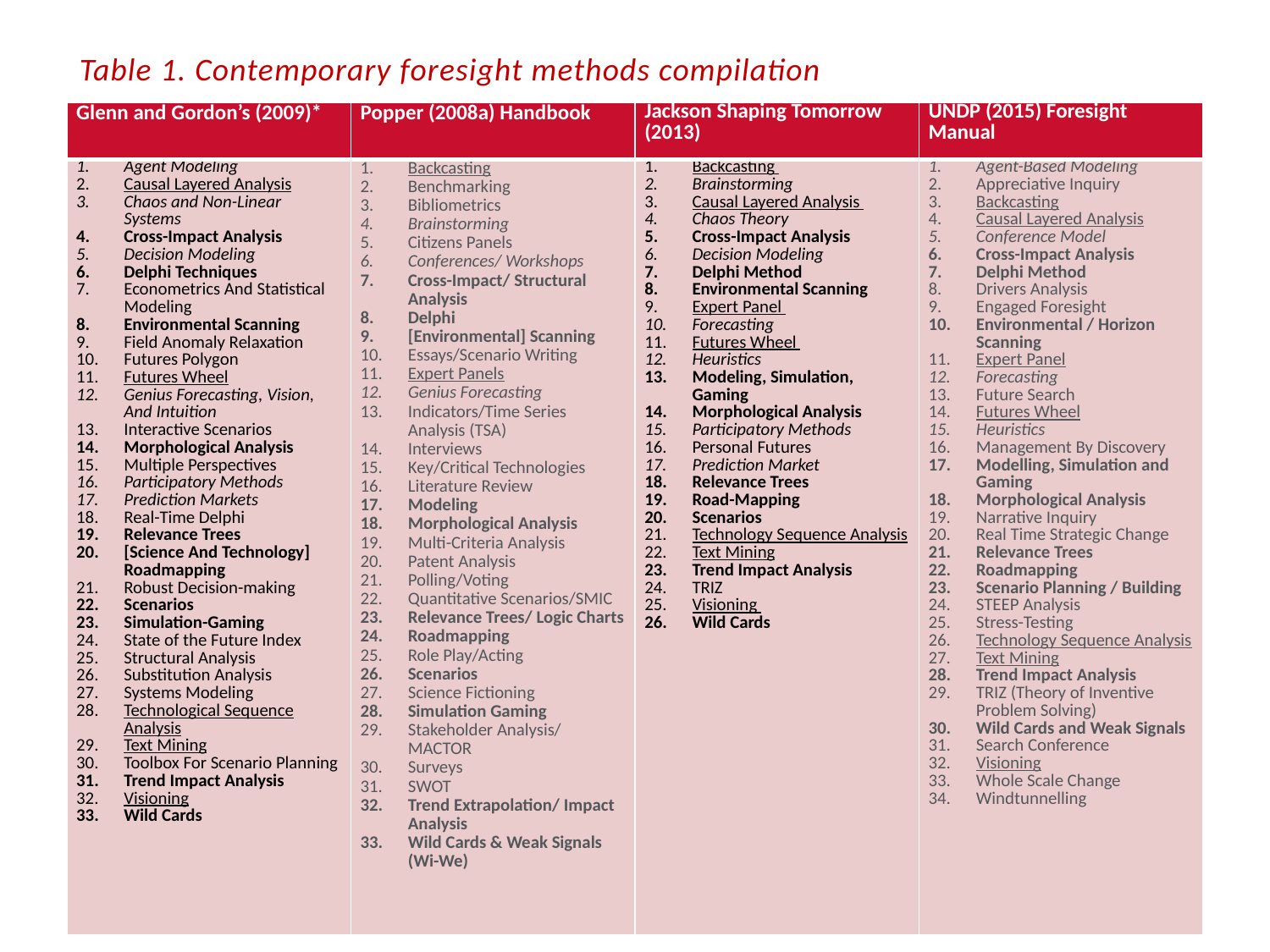

# Table 1. Contemporary foresight methods compilation
| Glenn and Gordon’s (2009)\* | Popper (2008a) Handbook | Jackson Shaping Tomorrow (2013) | UNDP (2015) Foresight Manual |
| --- | --- | --- | --- |
| Agent Modeling Causal Layered Analysis Chaos and Non-Linear Systems Cross-Impact Analysis Decision Modeling Delphi Techniques Econometrics And Statistical Modeling Environmental Scanning Field Anomaly Relaxation Futures Polygon Futures Wheel Genius Forecasting, Vision, And Intuition Interactive Scenarios Morphological Analysis Multiple Perspectives Participatory Methods Prediction Markets Real-Time Delphi Relevance Trees [Science And Technology] Roadmapping Robust Decision-making Scenarios Simulation-Gaming State of the Future Index Structural Analysis Substitution Analysis Systems Modeling Technological Sequence Analysis Text Mining Toolbox For Scenario Planning Trend Impact Analysis Visioning Wild Cards | Backcasting Benchmarking Bibliometrics Brainstorming Citizens Panels Conferences/ Workshops Cross-Impact/ Structural Analysis Delphi [Environmental] Scanning Essays/Scenario Writing Expert Panels Genius Forecasting Indicators/Time Series Analysis (TSA) Interviews Key/Critical Technologies Literature Review Modeling Morphological Analysis Multi-Criteria Analysis Patent Analysis Polling/Voting Quantitative Scenarios/SMIC Relevance Trees/ Logic Charts Roadmapping Role Play/Acting Scenarios Science Fictioning Simulation Gaming Stakeholder Analysis/ MACTOR Surveys SWOT Trend Extrapolation/ Impact Analysis Wild Cards & Weak Signals (Wi-We) | Backcasting Brainstorming Causal Layered Analysis Chaos Theory Cross-Impact Analysis Decision Modeling Delphi Method Environmental Scanning Expert Panel Forecasting Futures Wheel Heuristics Modeling, Simulation, Gaming Morphological Analysis Participatory Methods Personal Futures Prediction Market Relevance Trees Road-Mapping Scenarios Technology Sequence Analysis Text Mining Trend Impact Analysis TRIZ Visioning Wild Cards | Agent-Based Modeling Appreciative Inquiry Backcasting Causal Layered Analysis Conference Model Cross-Impact Analysis Delphi Method Drivers Analysis Engaged Foresight Environmental / Horizon Scanning Expert Panel Forecasting Future Search Futures Wheel Heuristics Management By Discovery Modelling, Simulation and Gaming Morphological Analysis Narrative Inquiry Real Time Strategic Change Relevance Trees Roadmapping Scenario Planning / Building STEEP Analysis Stress-Testing Technology Sequence Analysis Text Mining Trend Impact Analysis TRIZ (Theory of Inventive Problem Solving) Wild Cards and Weak Signals Search Conference Visioning Whole Scale Change Windtunnelling |